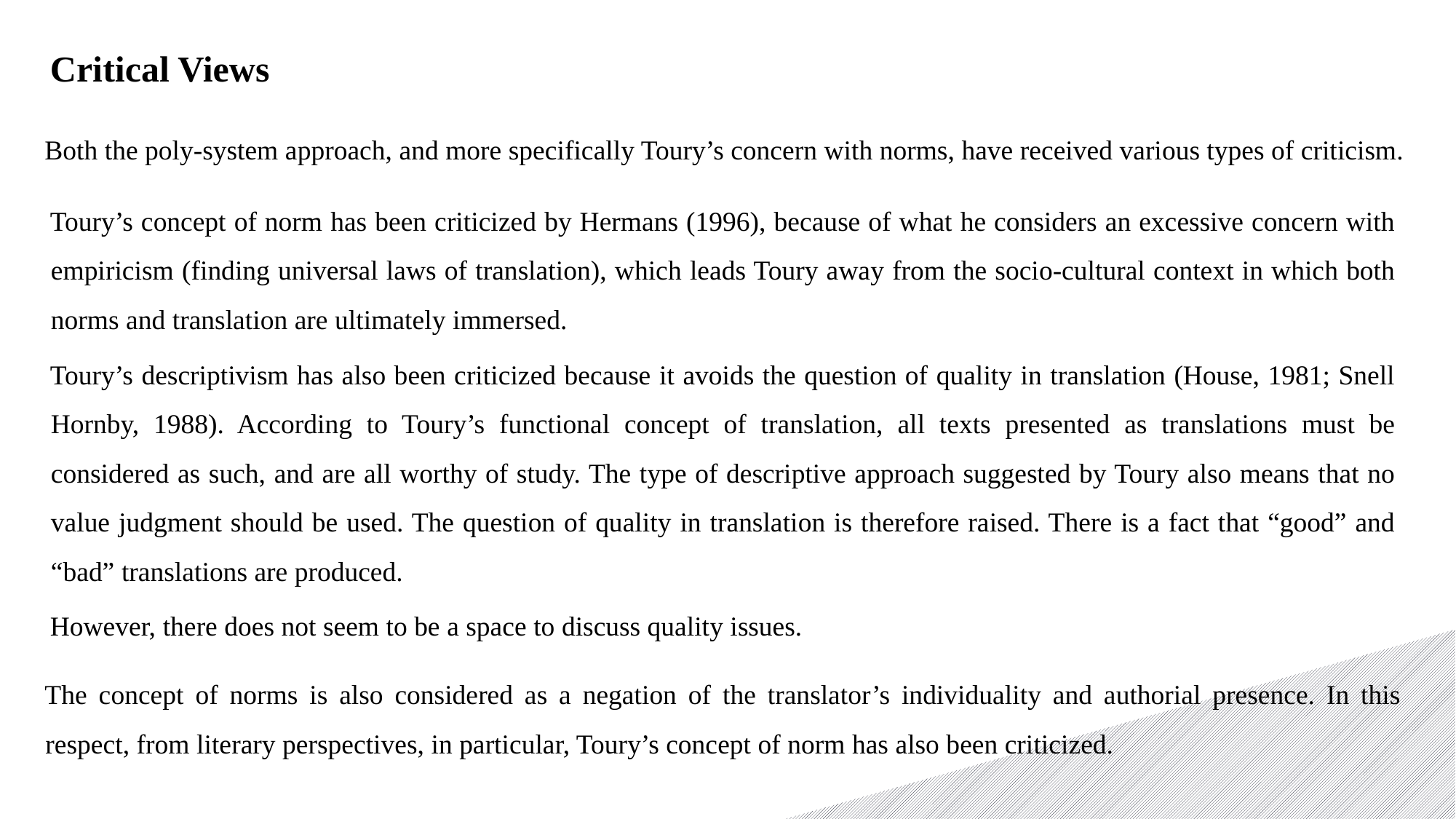

Critical Views
Both the poly-system approach, and more specifically Toury’s concern with norms, have received various types of criticism.
Toury’s concept of norm has been criticized by Hermans (1996), because of what he considers an excessive concern with empiricism (finding universal laws of translation), which leads Toury away from the socio-cultural context in which both norms and translation are ultimately immersed.
Toury’s descriptivism has also been criticized because it avoids the question of quality in translation (House, 1981; Snell Hornby, 1988). According to Toury’s functional concept of translation, all texts presented as translations must be considered as such, and are all worthy of study. The type of descriptive approach suggested by Toury also means that no value judgment should be used. The question of quality in translation is therefore raised. There is a fact that “good” and “bad” translations are produced.
However, there does not seem to be a space to discuss quality issues.

The concept of norms is also considered as a negation of the translator’s individuality and authorial presence. In this respect, from literary perspectives, in particular, Toury’s concept of norm has also been criticized.